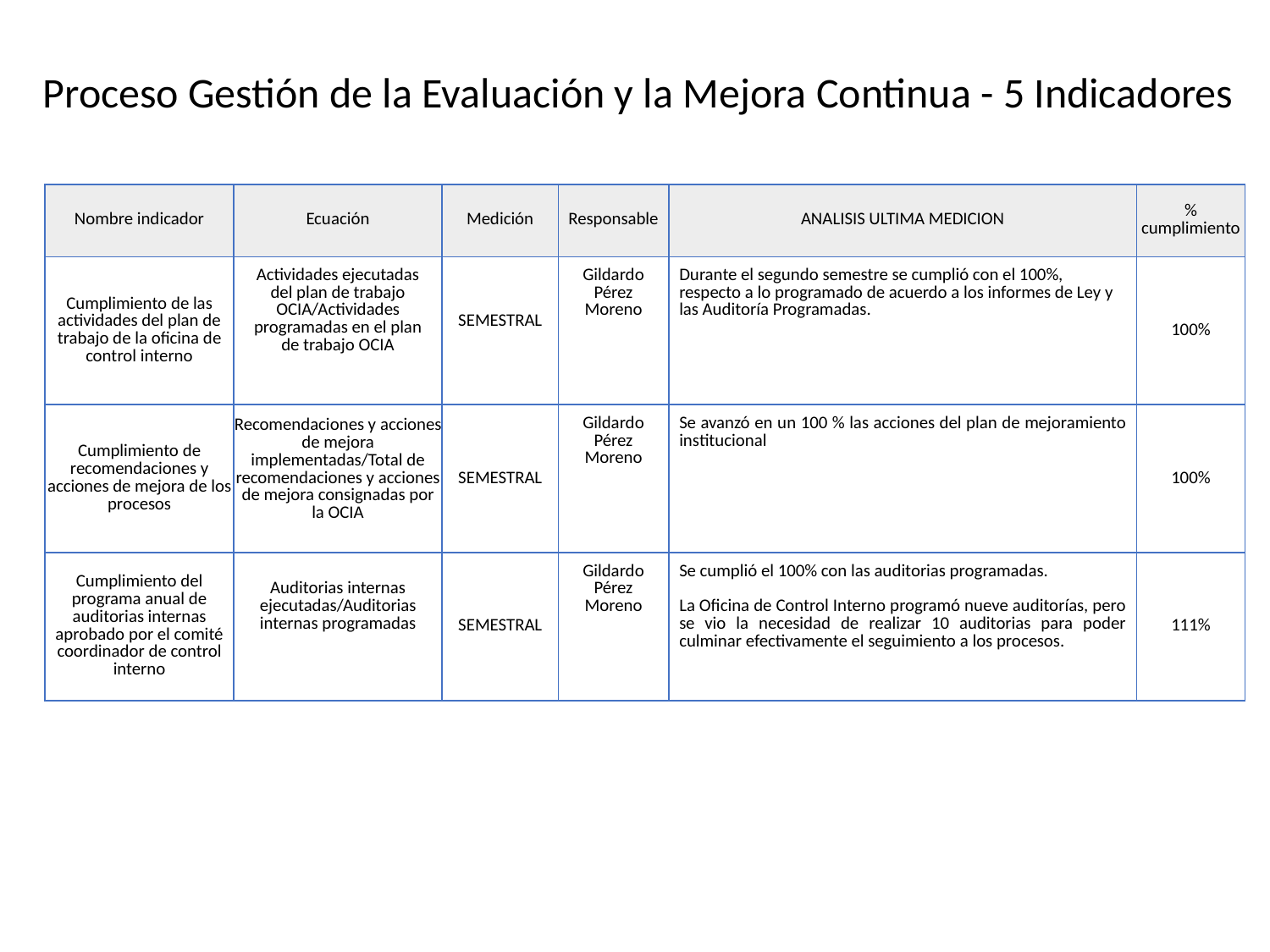

Proceso Gestión de la Evaluación y la Mejora Continua - 5 Indicadores
| Nombre indicador | Ecuación | Medición | Responsable | ANALISIS ULTIMA MEDICION | % cumplimiento |
| --- | --- | --- | --- | --- | --- |
| Cumplimiento de las actividades del plan de trabajo de la oficina de control interno | Actividades ejecutadas del plan de trabajo OCIA/Actividades programadas en el plan de trabajo OCIA | SEMESTRAL | Gildardo Pérez Moreno | Durante el segundo semestre se cumplió con el 100%, respecto a lo programado de acuerdo a los informes de Ley y las Auditoría Programadas. | 100% |
| Cumplimiento de recomendaciones y acciones de mejora de los procesos | Recomendaciones y acciones de mejora implementadas/Total de recomendaciones y acciones de mejora consignadas por la OCIA | SEMESTRAL | Gildardo Pérez Moreno | Se avanzó en un 100 % las acciones del plan de mejoramiento institucional | 100% |
| Cumplimiento del programa anual de auditorias internas aprobado por el comité coordinador de control interno | Auditorias internas ejecutadas/Auditorias internas programadas | SEMESTRAL | Gildardo Pérez Moreno | Se cumplió el 100% con las auditorias programadas. La Oficina de Control Interno programó nueve auditorías, pero se vio la necesidad de realizar 10 auditorias para poder culminar efectivamente el seguimiento a los procesos. | 111% |